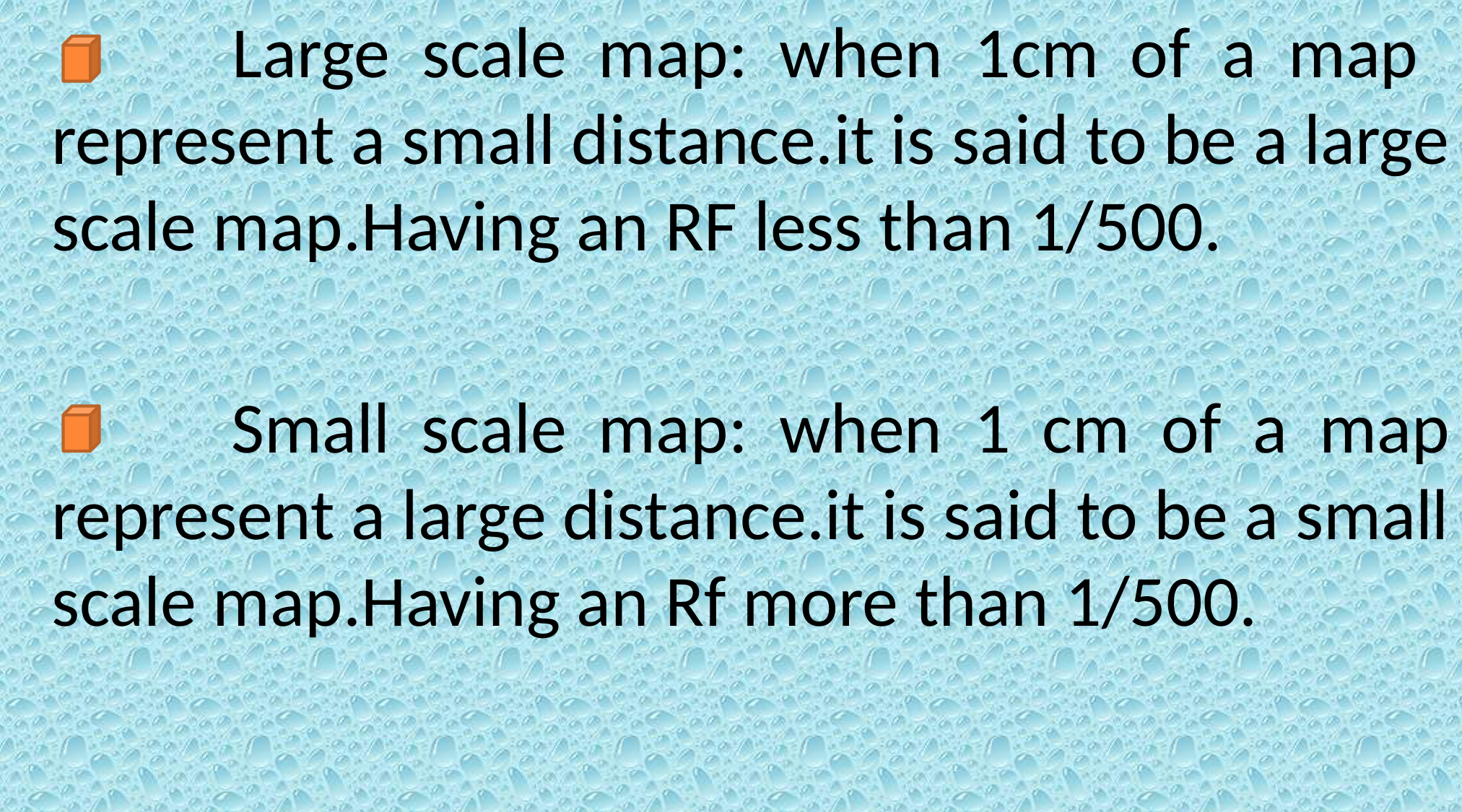

Large scale map: when 1cm of a map  represent a small distance.it is said to be a large scale map.Having an RF less than 1/500.

       Small scale map: when 1 cm of a map represent a large distance.it is said to be a small scale map.Having an Rf more than 1/500.